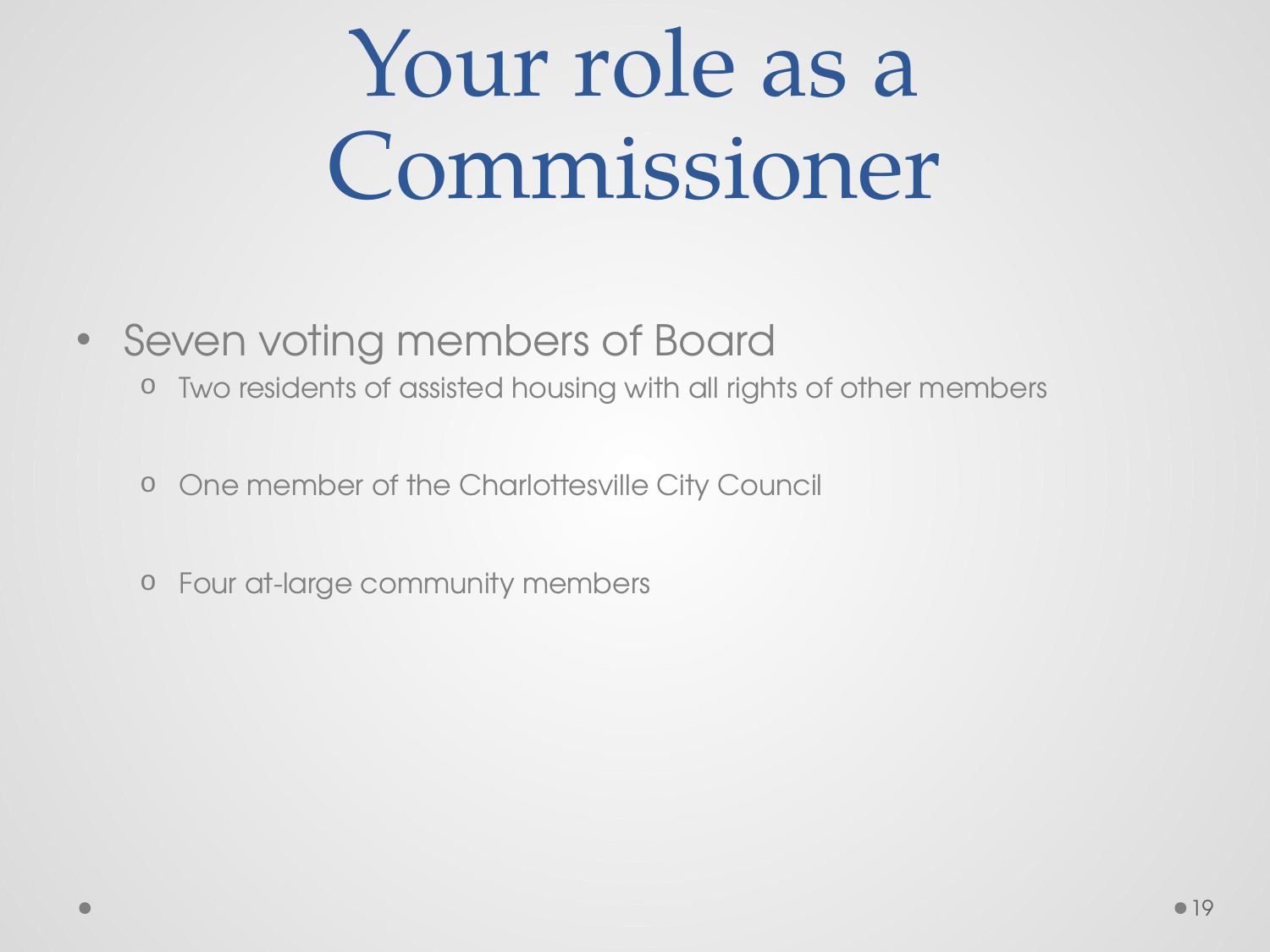

# Your role as a Commissioner

Seven voting members of Board
Two residents of assisted housing with all rights of other members

One member of the Charlottesville City Council

Four at-large community members

19